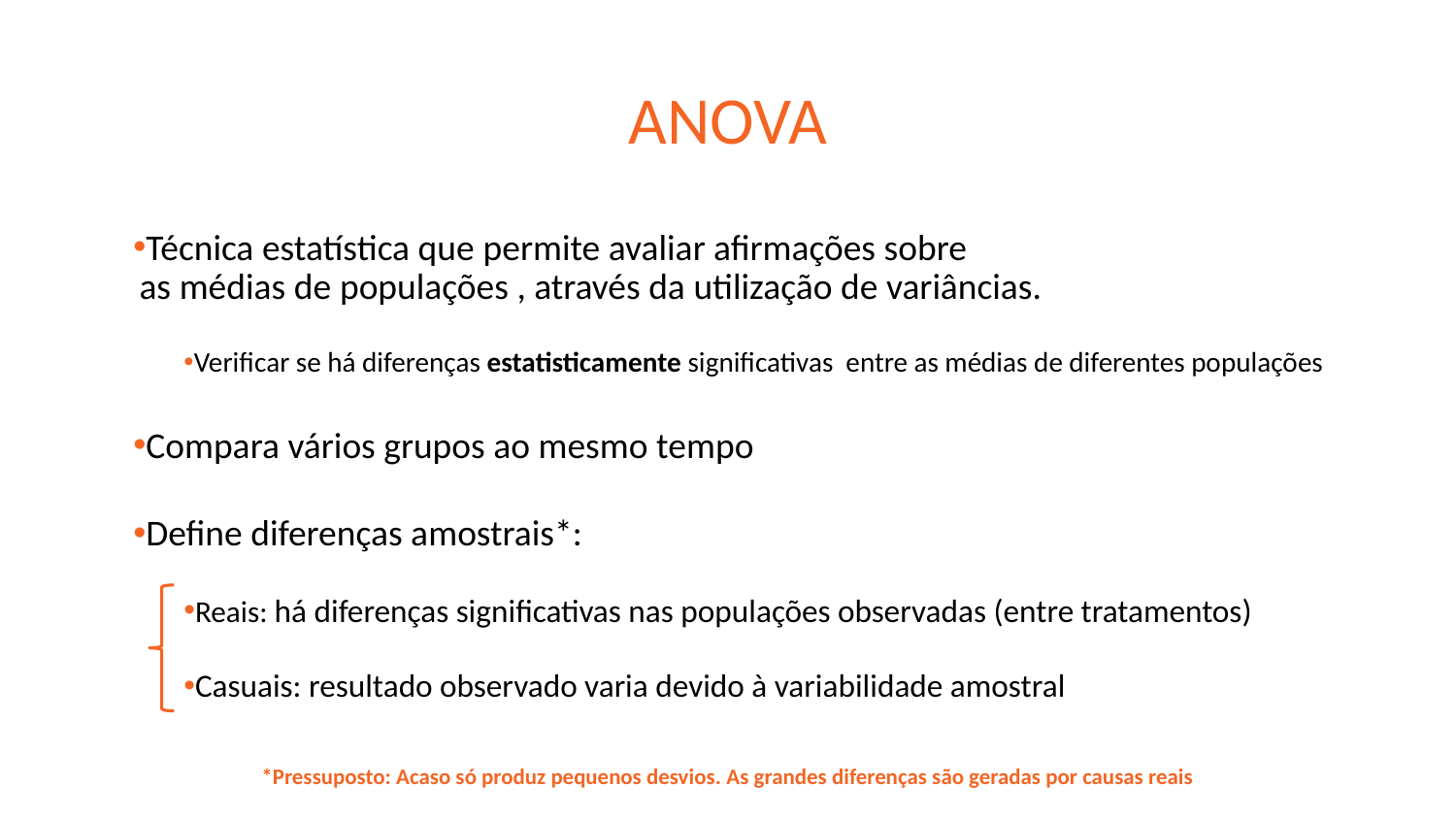

# ANOVA
Técnica estatística que permite avaliar afirmações sobre as médias de populações , através da utilização de variâncias.
Verificar se há diferenças estatisticamente significativas  entre as médias de diferentes populações
Compara vários grupos ao mesmo tempo
Define diferenças amostrais*:
Reais: há diferenças significativas nas populações observadas (entre tratamentos)
Casuais: resultado observado varia devido à variabilidade amostral

*Pressuposto: Acaso só produz pequenos desvios. As grandes diferenças são geradas por causas reais